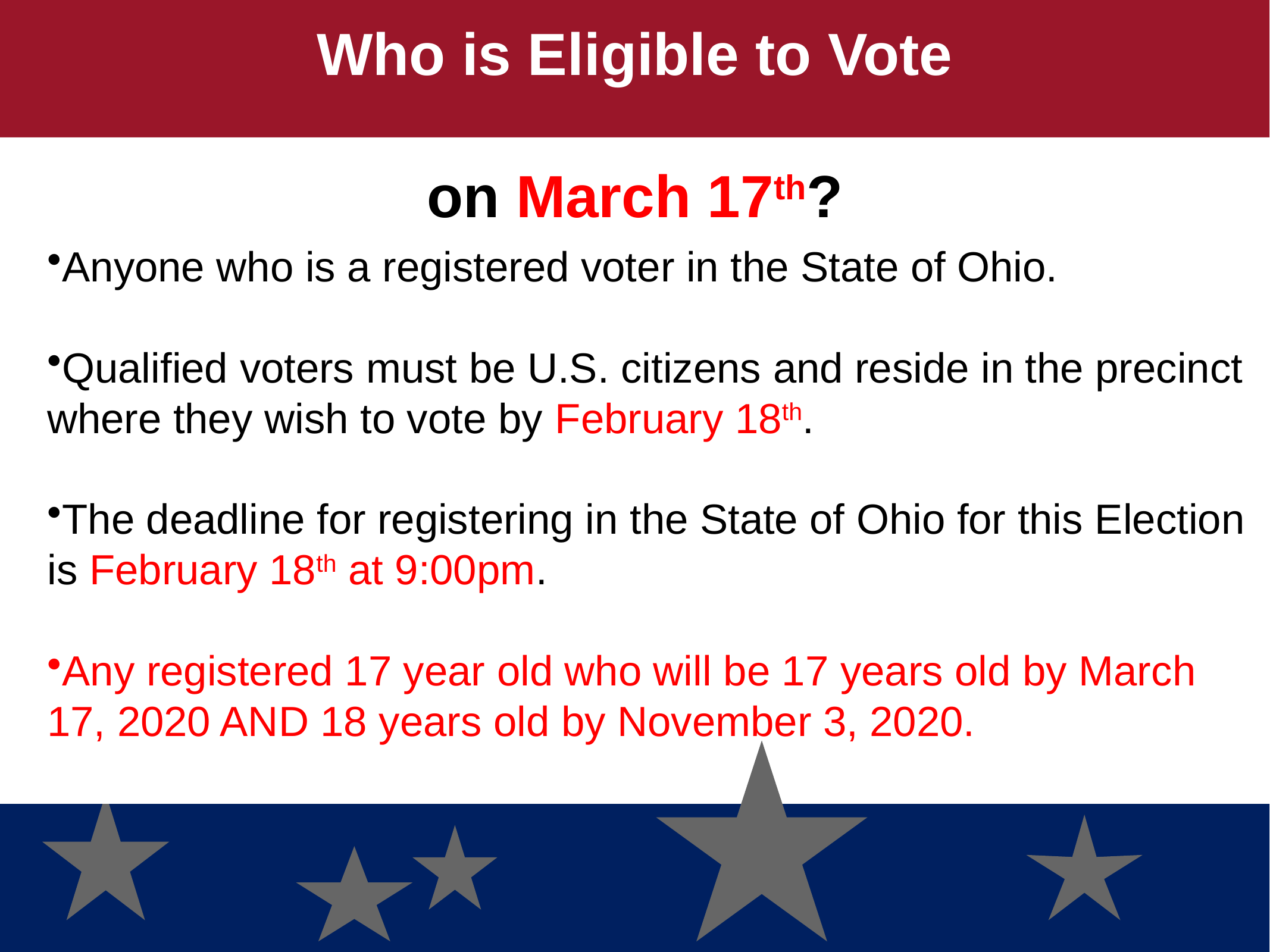

# Who is Eligible to Vote on March 17th?
Anyone who is a registered voter in the State of Ohio.

Qualified voters must be U.S. citizens and reside in the precinct where they wish to vote by February 18th.

The deadline for registering in the State of Ohio for this Election is February 18th at 9:00pm.

Any registered 17 year old who will be 17 years old by March 17, 2020 AND 18 years old by November 3, 2020.